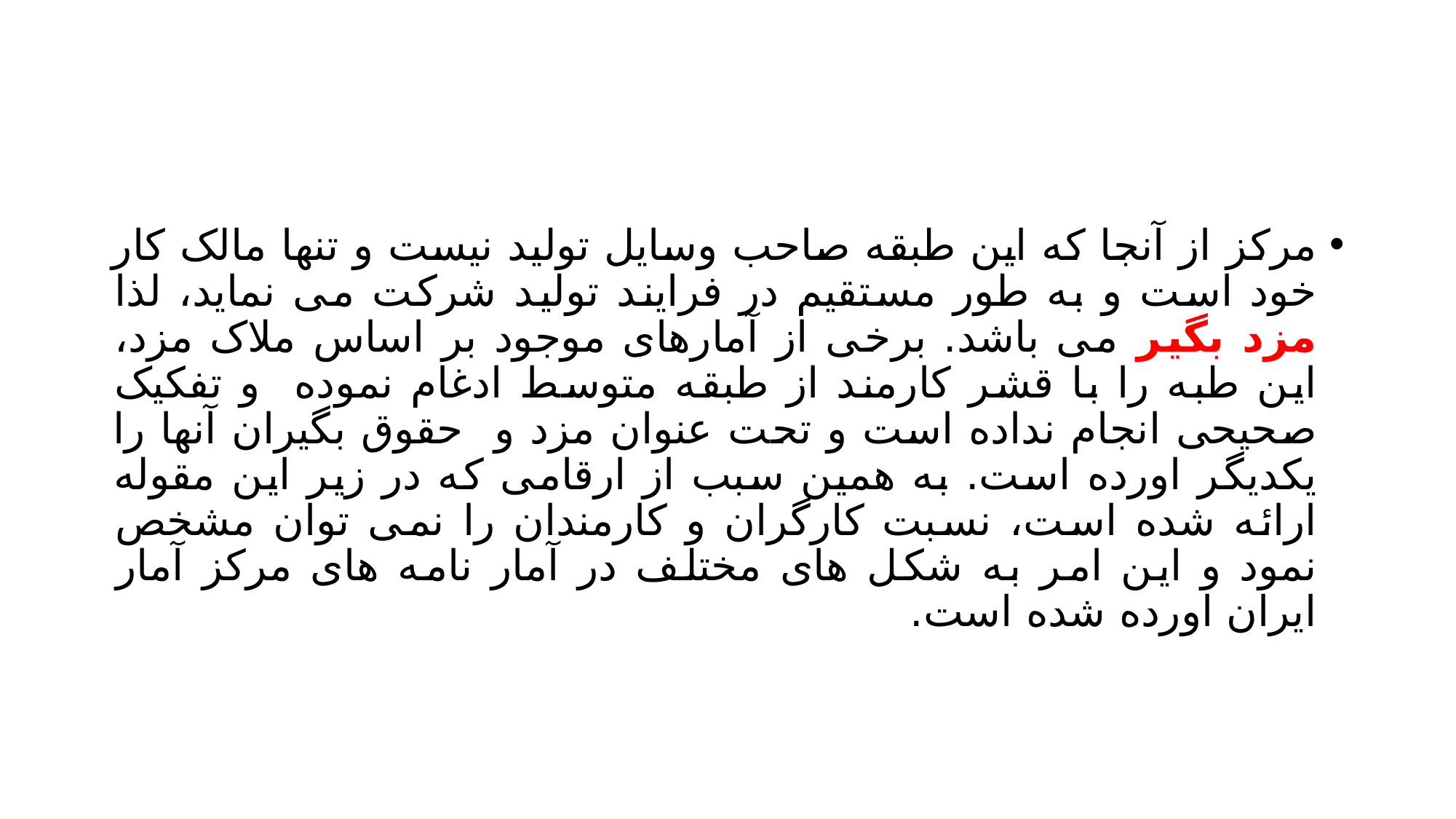

#
مرکز از آنجا که این طبقه صاحب وسایل تولید نیست و تنها مالک کار خود است و به طور مستقیم در فرایند تولید شرکت می نماید، لذا مزد بگیر می باشد. برخی از آمارهای موجود بر اساس ملاک مزد، این طبه را با قشر کارمند از طبقه متوسط ادغام نموده  و تفکیک صحیحی انجام نداده است و تحت عنوان مزد و  حقوق بگیران آنها را یکدیگر اورده است. به همین سبب از ارقامی که در زیر این مقوله ارائه شده است، نسبت کارگران و کارمندان را نمی توان مشخص نمود و این امر به شکل های مختلف در آمار نامه های مرکز آمار ایران اورده شده است.